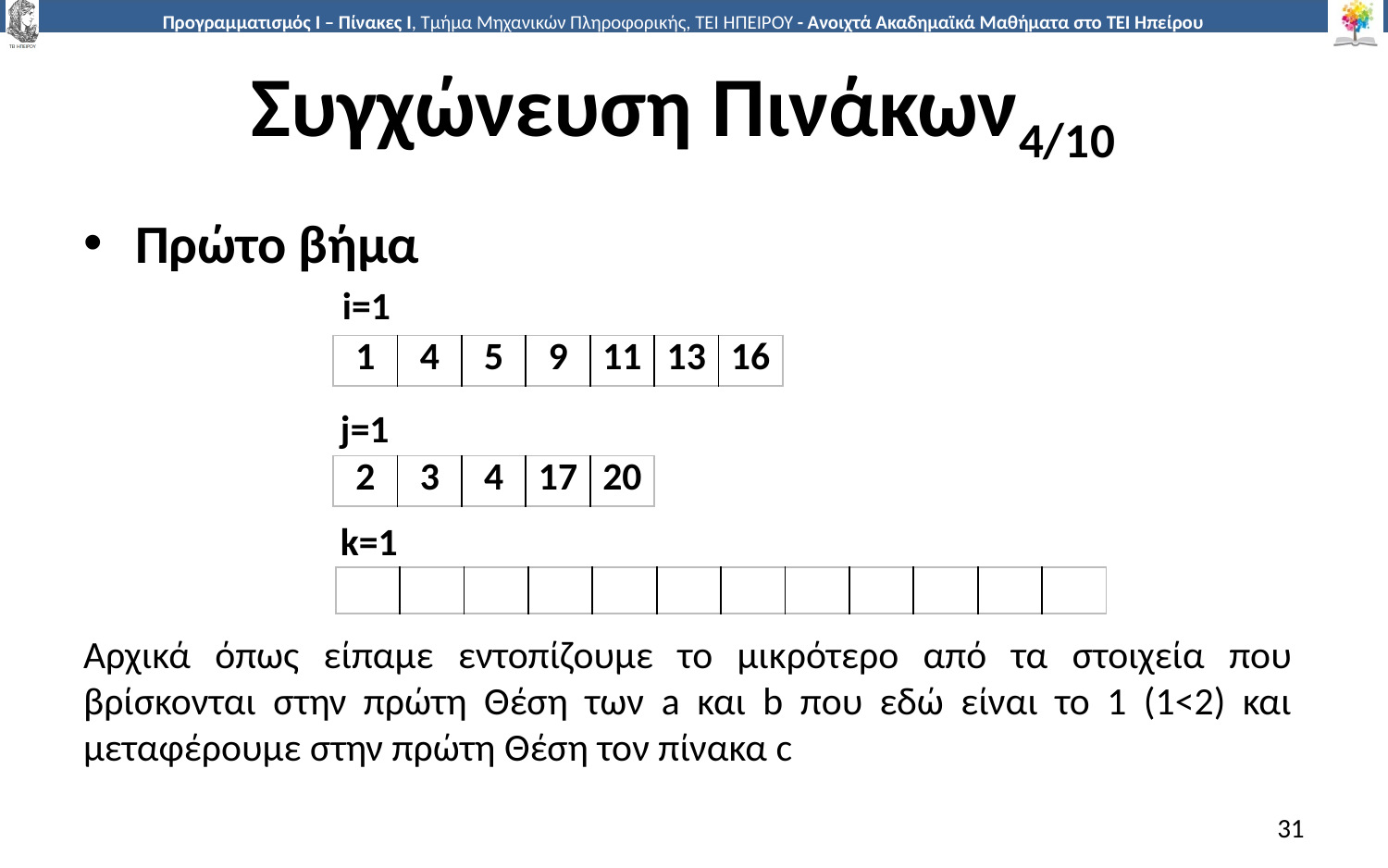

# Συγχώνευση Πινάκων4/10
Πρώτο βήμα

Αρχικά όπως είπαμε εντοπίζουμε το μικρότερο από τα στοιχεία που βρίσκονται στην πρώτη Θέση των a και b που εδώ είναι το 1 (1<2) και μεταφέρουμε στην πρώτη Θέση τον πίνακα c
i=1
| 1 | 4 | 5 | 9 | 11 | 13 | 16 |
| --- | --- | --- | --- | --- | --- | --- |
j=1
| 2 | 3 | 4 | 17 | 20 |
| --- | --- | --- | --- | --- |
k=1
|  |  |  |  |  |  |  |  |  |  |  |  |
| --- | --- | --- | --- | --- | --- | --- | --- | --- | --- | --- | --- |
31